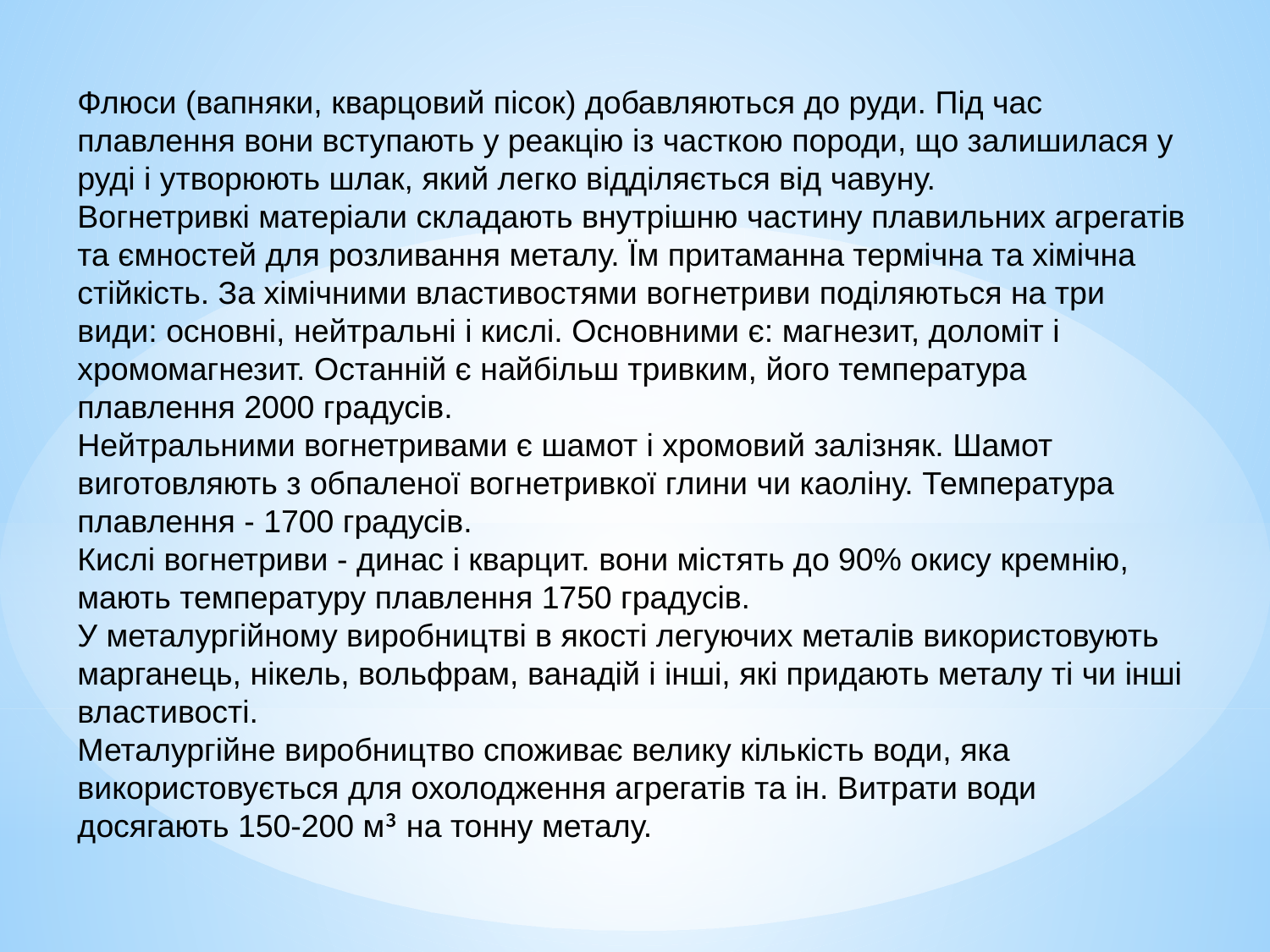

Флюси (вапняки, кварцовий пісок) добавляються до руди. Під час плавлення вони вступають у реакцію із часткою породи, що залишилася у руді і утворюють шлак, який легко відділяється від чавуну.
Вогнетривкі матеріали складають внутрішню частину плавильних агрегатів та ємностей для розливання металу. Їм притаманна термічна та хімічна стійкість. За хімічними властивостями вогнетриви поділяються на три види: основні, нейтральні і кислі. Основними є: магнезит, доломіт і хромомагнезит. Останній є найбільш тривким, його температура плавлення 2000 градусів.
Нейтральними вогнетривами є шамот і хромовий залізняк. Шамот виготовляють з обпаленої вогнетривкої глини чи каоліну. Температура плавлення - 1700 градусів.
Кислі вогнетриви - динас і кварцит. вони містять до 90% окису кремнію, мають температуру плавлення 1750 градусів.
У металургійному виробництві в якості легуючих металів використовують марганець, нікель, вольфрам, ванадій і інші, які придають металу ті чи інші властивості.
Металургійне виробництво споживає велику кількість води, яка використовується для охолодження агрегатів та ін. Витрати води досягають 150-200 м³ на тонну металу.